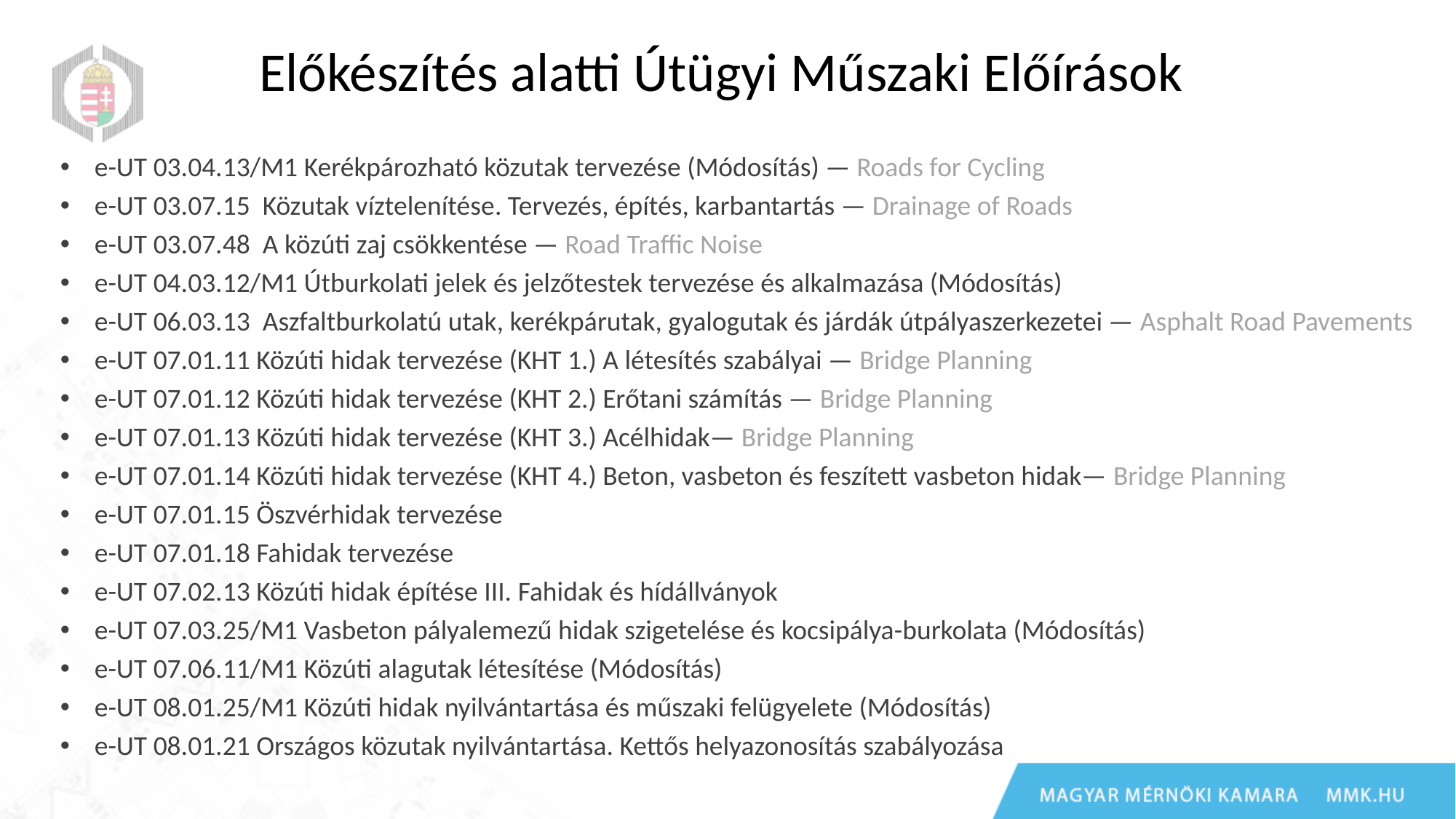

# Előkészítés alatti Útügyi Műszaki Előírások
e-UT 03.04.13/M1 Kerékpározható közutak tervezése (Módosítás) — Roads for Cycling
e-UT 03.07.15  Közutak víztelenítése. Tervezés, építés, karbantartás — Drainage of Roads
e-UT 03.07.48  A közúti zaj csökkentése — Road Traffic Noise
e-UT 04.03.12/M1 Útburkolati jelek és jelzőtestek tervezése és alkalmazása (Módosítás)
e-UT 06.03.13  Aszfaltburkolatú utak, kerékpárutak, gyalogutak és járdák útpályaszerkezetei — Asphalt Road Pavements
e-UT 07.01.11 Közúti hidak tervezése (KHT 1.) A létesítés szabályai — Bridge Planning
e-UT 07.01.12 Közúti hidak tervezése (KHT 2.) Erőtani számítás — Bridge Planning
e-UT 07.01.13 Közúti hidak tervezése (KHT 3.) Acélhidak— Bridge Planning
e-UT 07.01.14 Közúti hidak tervezése (KHT 4.) Beton, vasbeton és feszített vasbeton hidak— Bridge Planning
e-UT 07.01.15 Öszvérhidak tervezése
e-UT 07.01.18 Fahidak tervezése
e-UT 07.02.13 Közúti hidak építése III. Fahidak és hídállványok
e-UT 07.03.25/M1 Vasbeton pályalemezű hidak szigetelése és kocsipálya-burkolata (Módosítás)
e-UT 07.06.11/M1 Közúti alagutak létesítése (Módosítás)
e-UT 08.01.25/M1 Közúti hidak nyilvántartása és műszaki felügyelete (Módosítás)
e-UT 08.01.21 Országos közutak nyilvántartása. Kettős helyazonosítás szabályozása